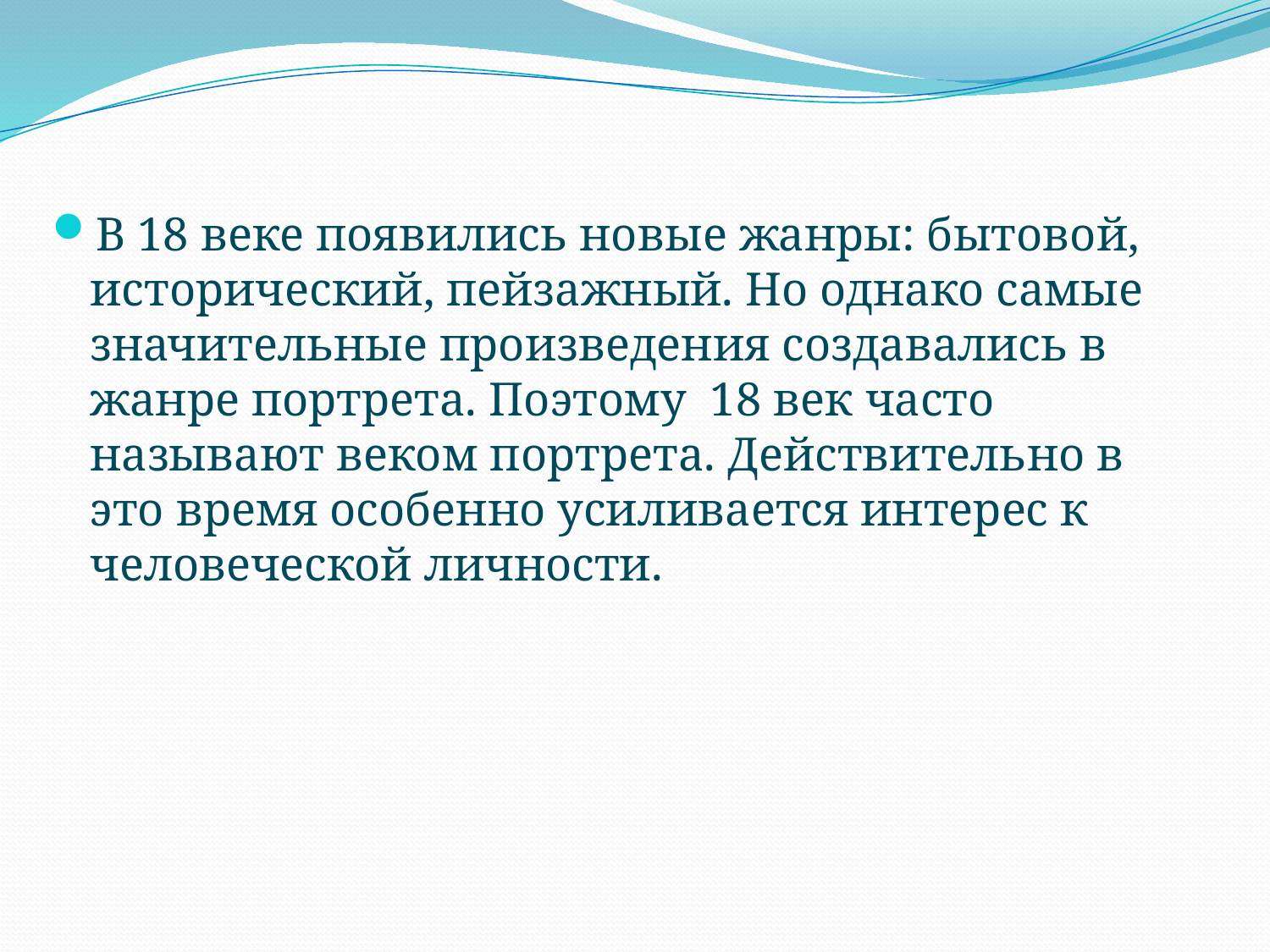

В 18 веке появились новые жанры: бытовой, исторический, пейзажный. Но однако самые значительные произведения создавались в жанре портрета. Поэтому  18 век часто называют веком портрета. Действительно в это время особенно усиливается интерес к человеческой личности.